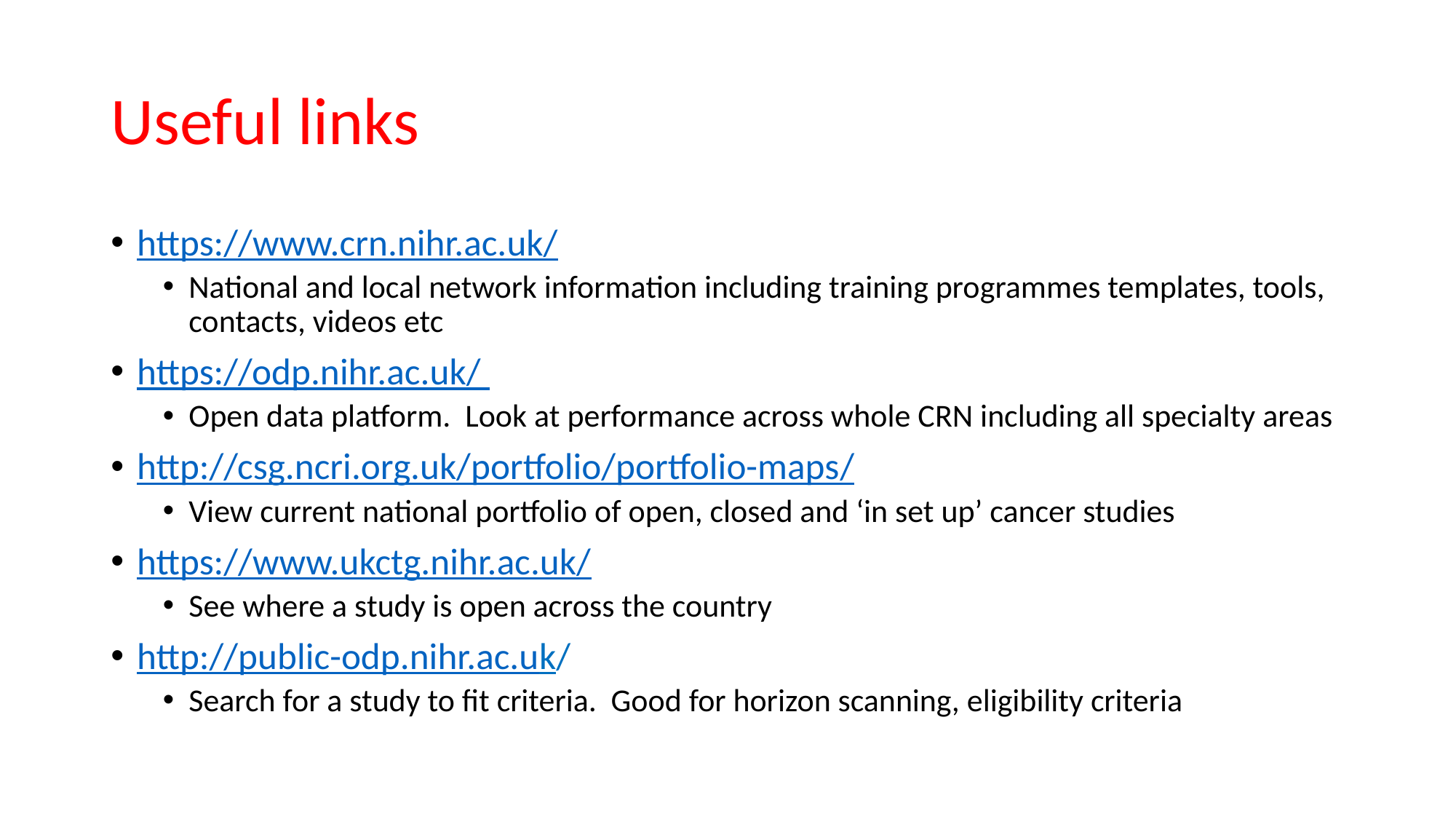

# Useful links
https://www.crn.nihr.ac.uk/
National and local network information including training programmes templates, tools, contacts, videos etc
https://odp.nihr.ac.uk/
Open data platform.  Look at performance across whole CRN including all specialty areas
http://csg.ncri.org.uk/portfolio/portfolio-maps/
View current national portfolio of open, closed and ‘in set up’ cancer studies
https://www.ukctg.nihr.ac.uk/
See where a study is open across the country
http://public-odp.nihr.ac.uk/
Search for a study to fit criteria.  Good for horizon scanning, eligibility criteria